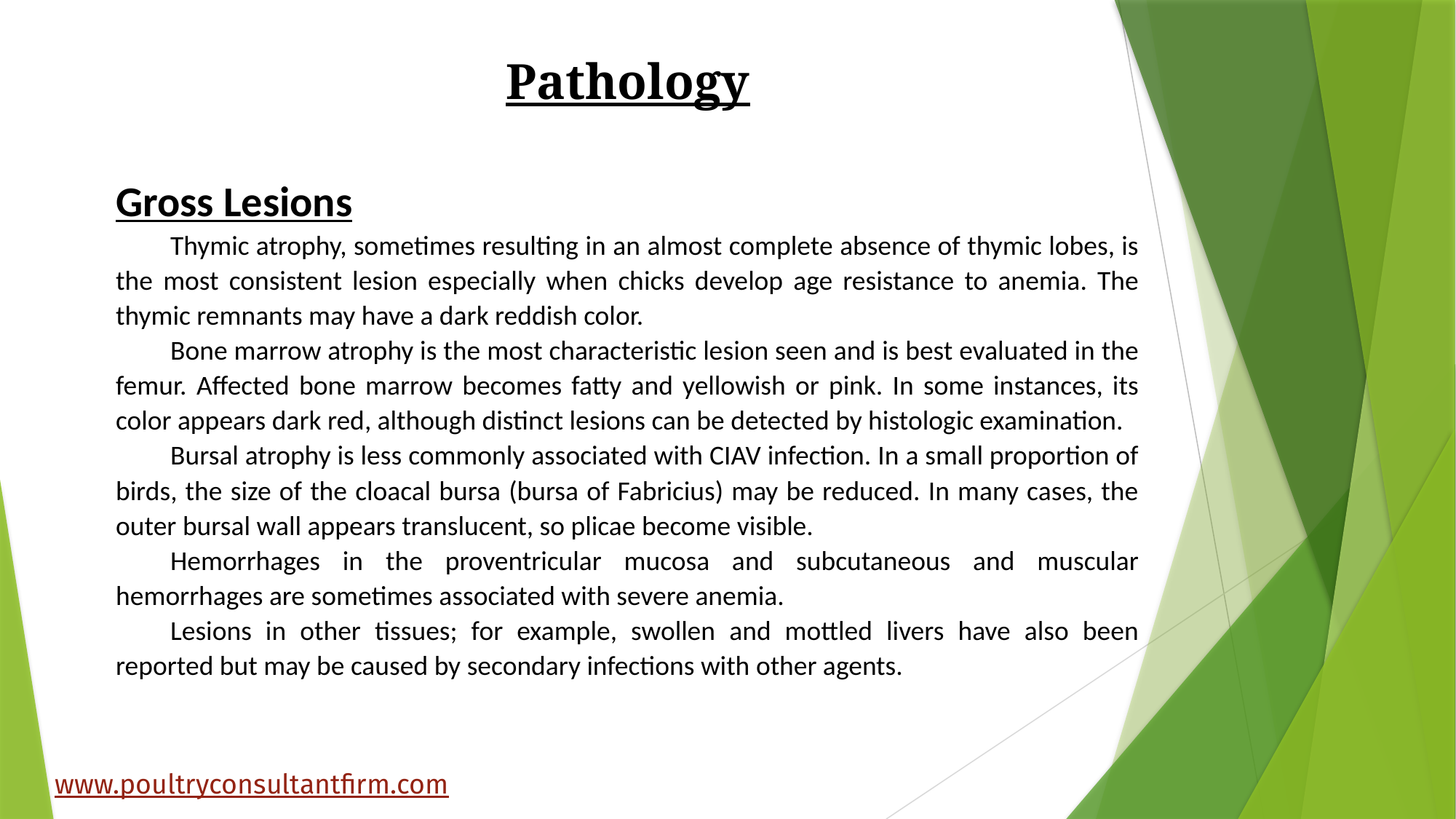

Pathology

Gross Lesions
Thymic atrophy, sometimes resulting in an almost complete absence of thymic lobes, is the most consistent lesion especially when chicks develop age resistance to anemia. The thymic remnants may have a dark reddish color.
Bone marrow atrophy is the most characteristic lesion seen and is best evaluated in the femur. Affected bone marrow becomes fatty and yellowish or pink. In some instances, its color appears dark red, although distinct lesions can be detected by histologic examination.
Bursal atrophy is less commonly associated with CIAV infection. In a small proportion of birds, the size of the cloacal bursa (bursa of Fabricius) may be reduced. In many cases, the outer bursal wall appears translucent, so plicae become visible.
Hemorrhages in the proventricular mucosa and subcutaneous and muscular hemorrhages are sometimes associated with severe anemia.
Lesions in other tissues; for example, swollen and mottled livers have also been reported but may be caused by secondary infections with other agents.
www.poultryconsultantfirm.com